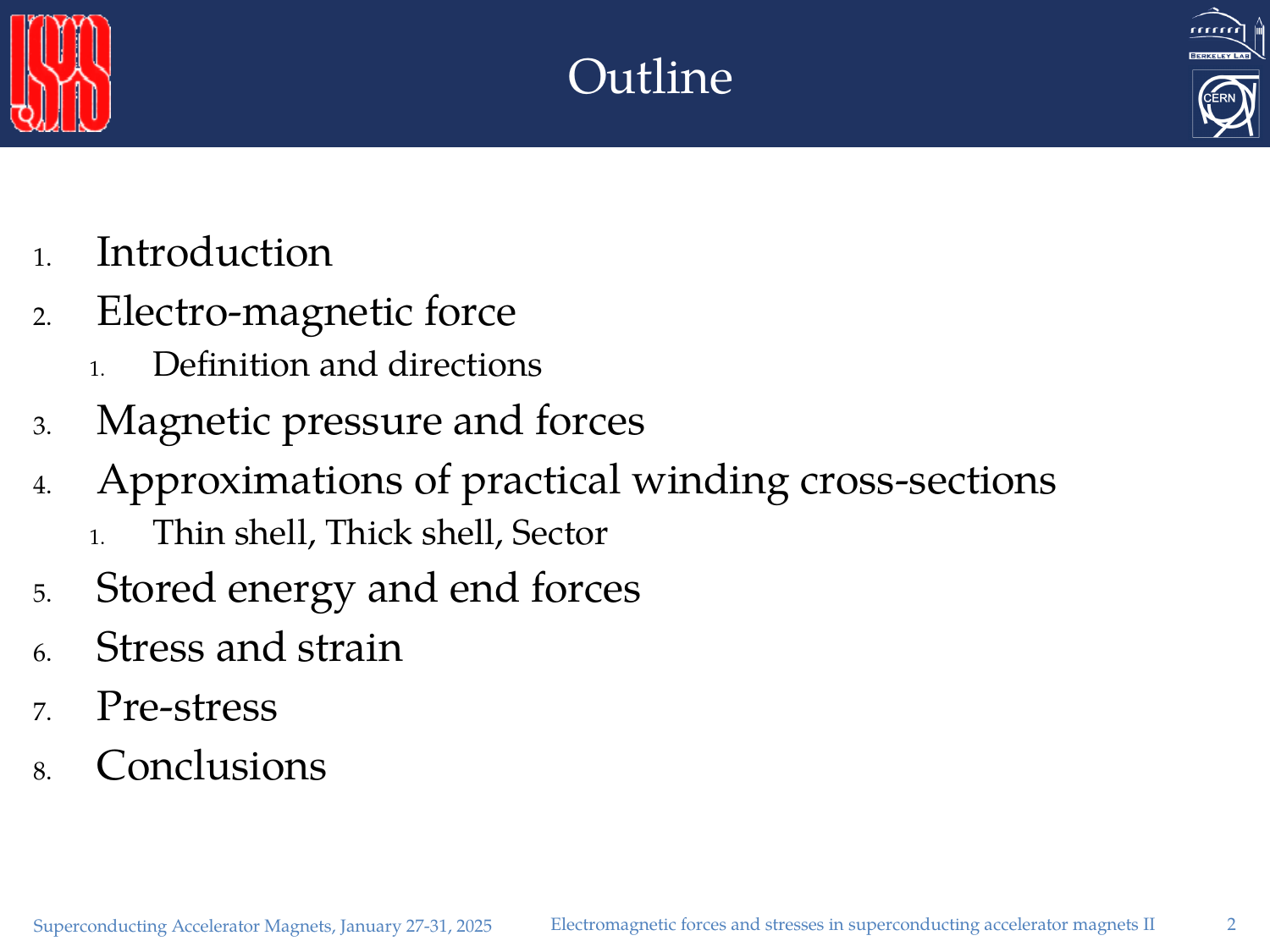

# Outline

Introduction
Electro-magnetic force
Definition and directions
Magnetic pressure and forces
Approximations of practical winding cross-sections
Thin shell, Thick shell, Sector
Stored energy and end forces
Stress and strain
Pre-stress
Conclusions

Electromagnetic forces and stresses in superconducting accelerator magnets II
2
Superconducting Accelerator Magnets, January 27-31, 2025